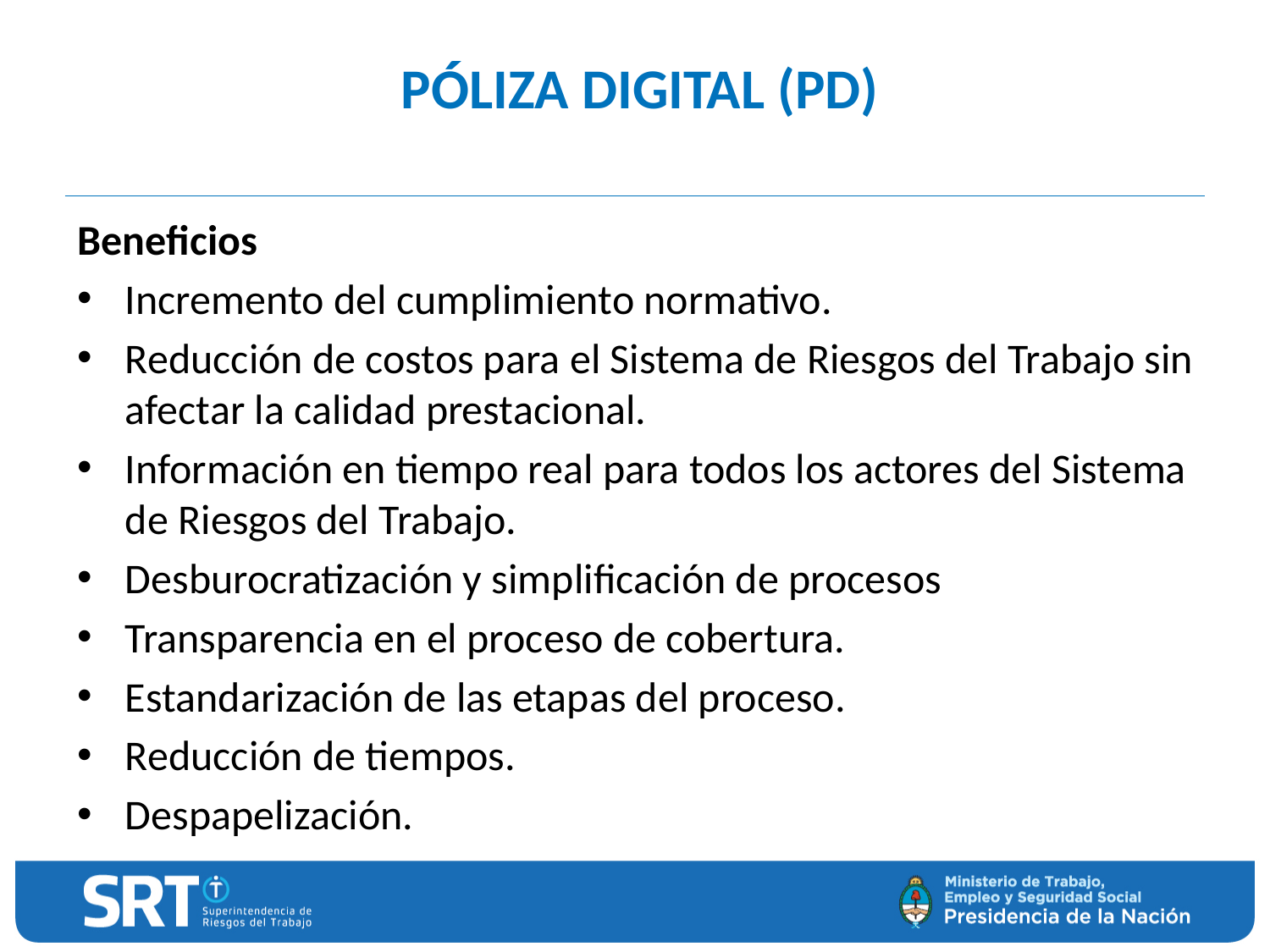

# PÓLIZA DIGITAL (PD)
Beneficios
Incremento del cumplimiento normativo.
Reducción de costos para el Sistema de Riesgos del Trabajo sin afectar la calidad prestacional.
Información en tiempo real para todos los actores del Sistema de Riesgos del Trabajo.
Desburocratización y simplificación de procesos
Transparencia en el proceso de cobertura.
Estandarización de las etapas del proceso.
Reducción de tiempos.
Despapelización.